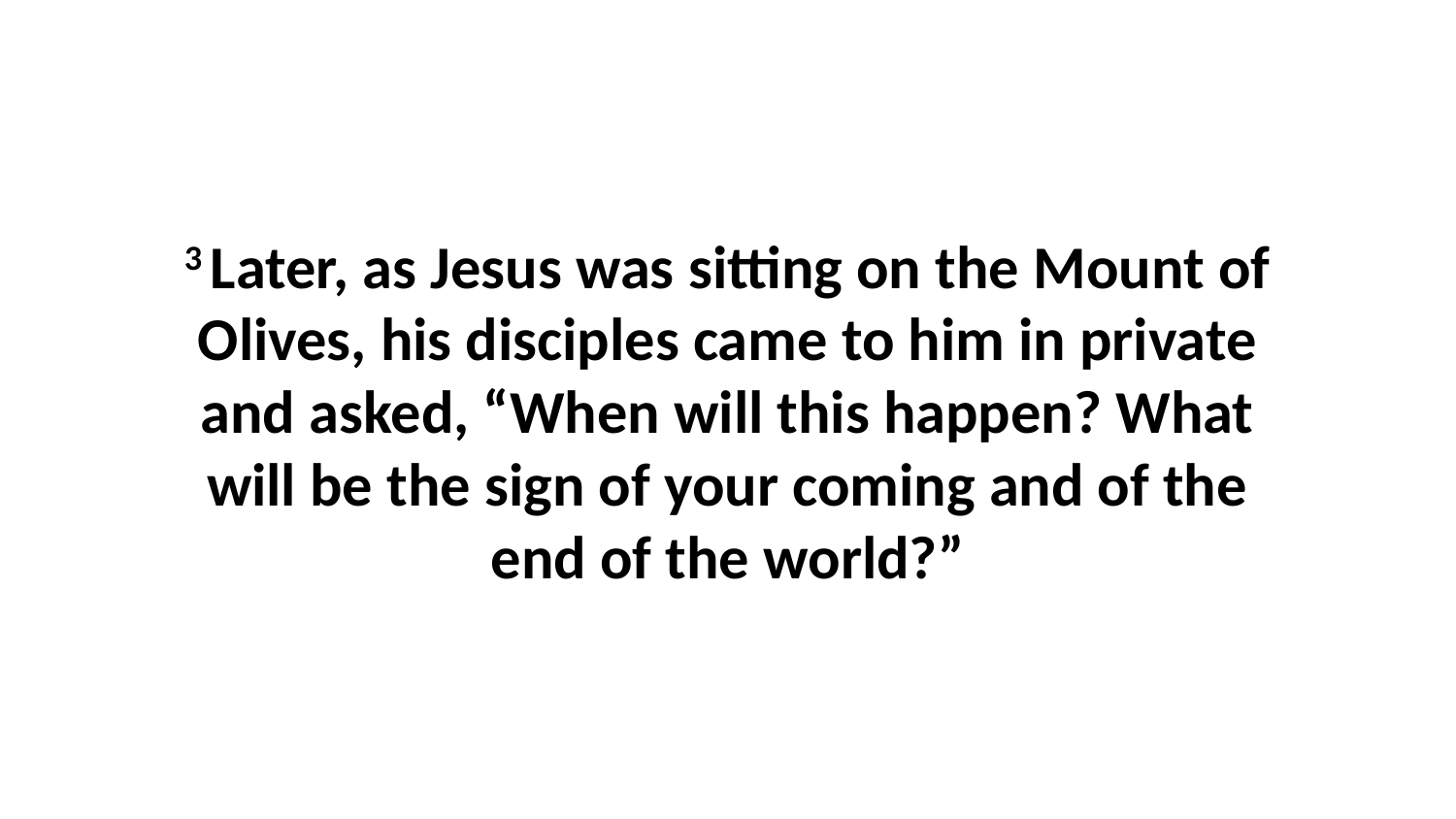

3 Later, as Jesus was sitting on the Mount of Olives, his disciples came to him in private and asked, “When will this happen? What will be the sign of your coming and of the end of the world?”